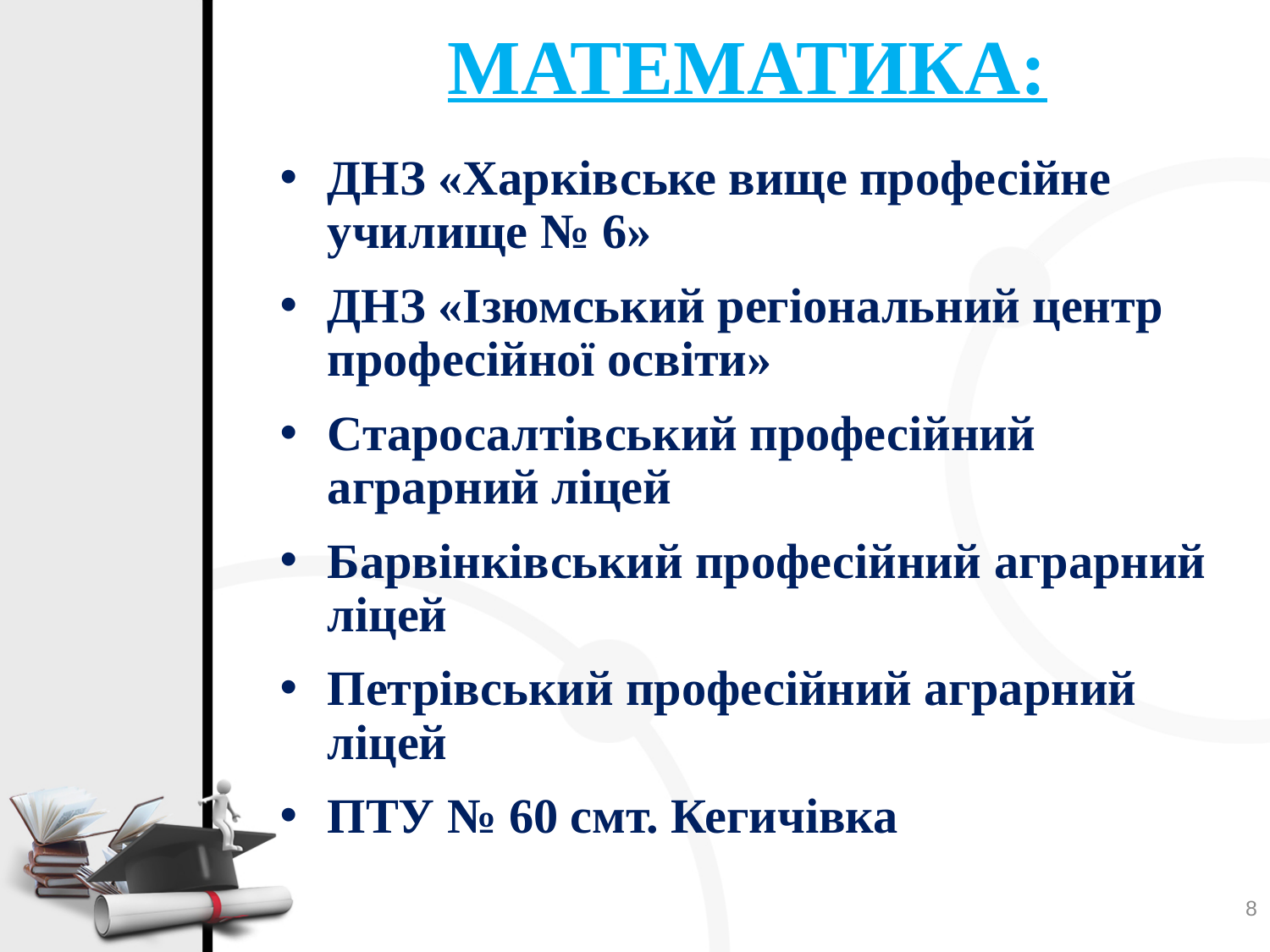

# МАТЕМАТИКА:
ДНЗ «Харківське вище професійне училище № 6»
ДНЗ «Ізюмський регіональний центр професійної освіти»
Старосалтівський професійний аграрний ліцей
Барвінківський професійний аграрний ліцей
Петрівський професійний аграрний ліцей
ПТУ № 60 смт. Кегичівка
8